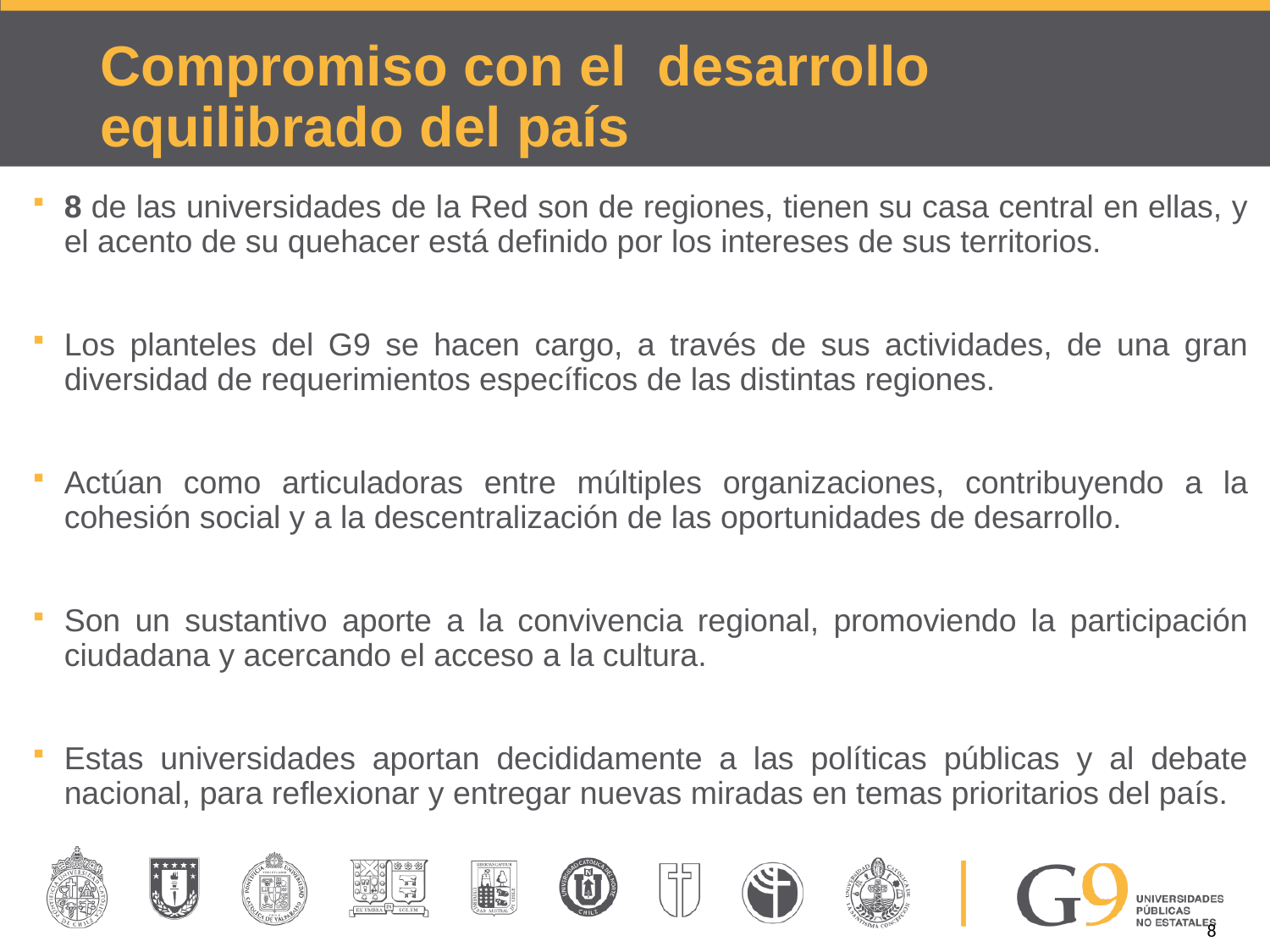

# Compromiso con el  desarrollo equilibrado del país
8 de las universidades de la Red son de regiones, tienen su casa central en ellas, y el acento de su quehacer está definido por los intereses de sus territorios.

Los planteles del G9 se hacen cargo, a través de sus actividades, de una gran diversidad de requerimientos específicos de las distintas regiones.

Actúan como articuladoras entre múltiples organizaciones, contribuyendo a la cohesión social y a la descentralización de las oportunidades de desarrollo.

Son un sustantivo aporte a la convivencia regional, promoviendo la participación ciudadana y acercando el acceso a la cultura.

Estas universidades aportan decididamente a las políticas públicas y al debate nacional, para reflexionar y entregar nuevas miradas en temas prioritarios del país.